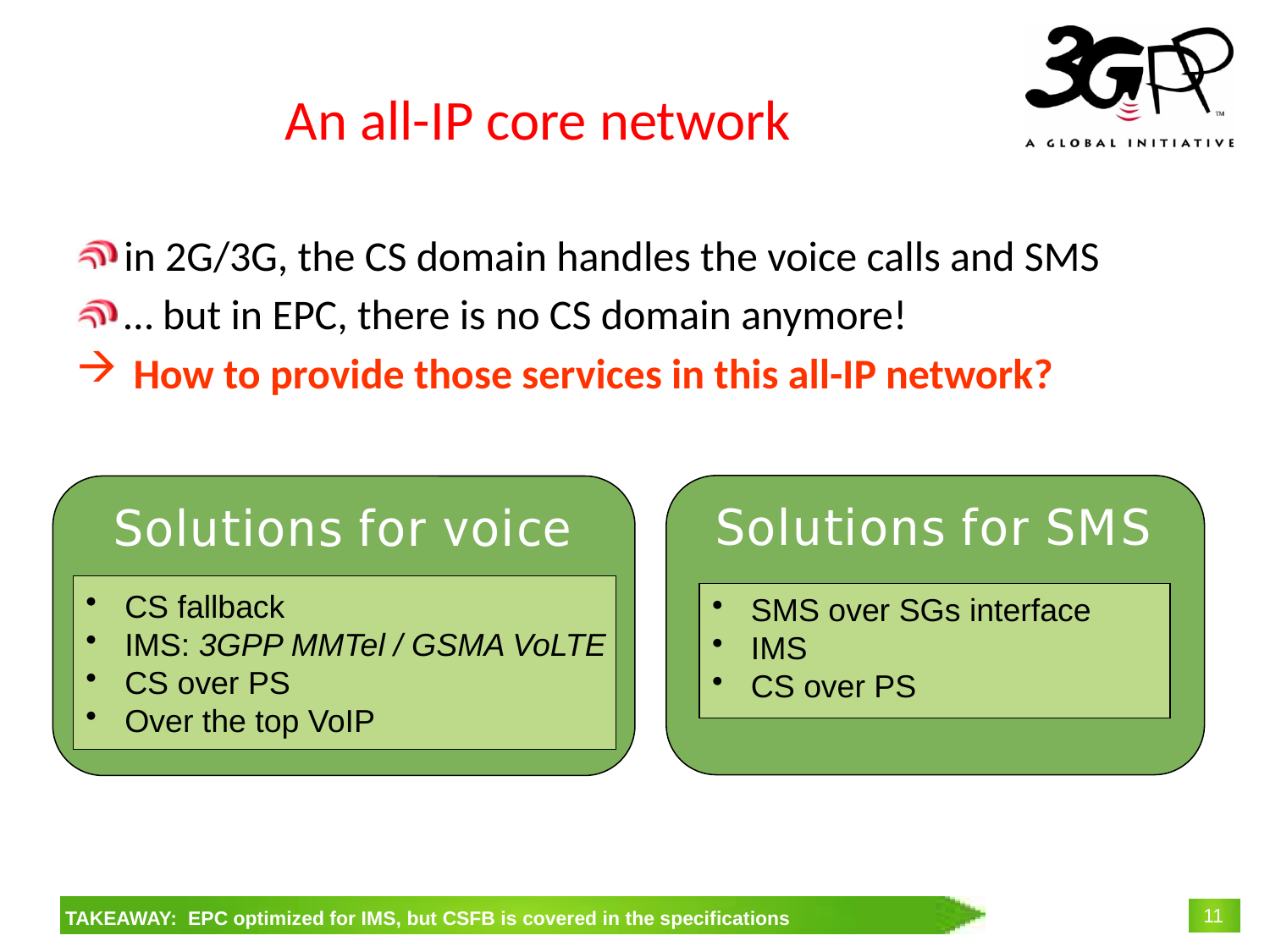

# An all-IP core network
in 2G/3G, the CS domain handles the voice calls and SMS
… but in EPC, there is no CS domain anymore!
 How to provide those services in this all-IP network?

Solutions for SMS
 SMS over SGs interface
 IMS
 CS over PS
Solutions for voice
 CS fallback
 IMS: 3GPP MMTel / GSMA VoLTE
 CS over PS
 Over the top VoIP
TAKEAWAY:  EPC optimized for IMS, but CSFB is covered in the specifications